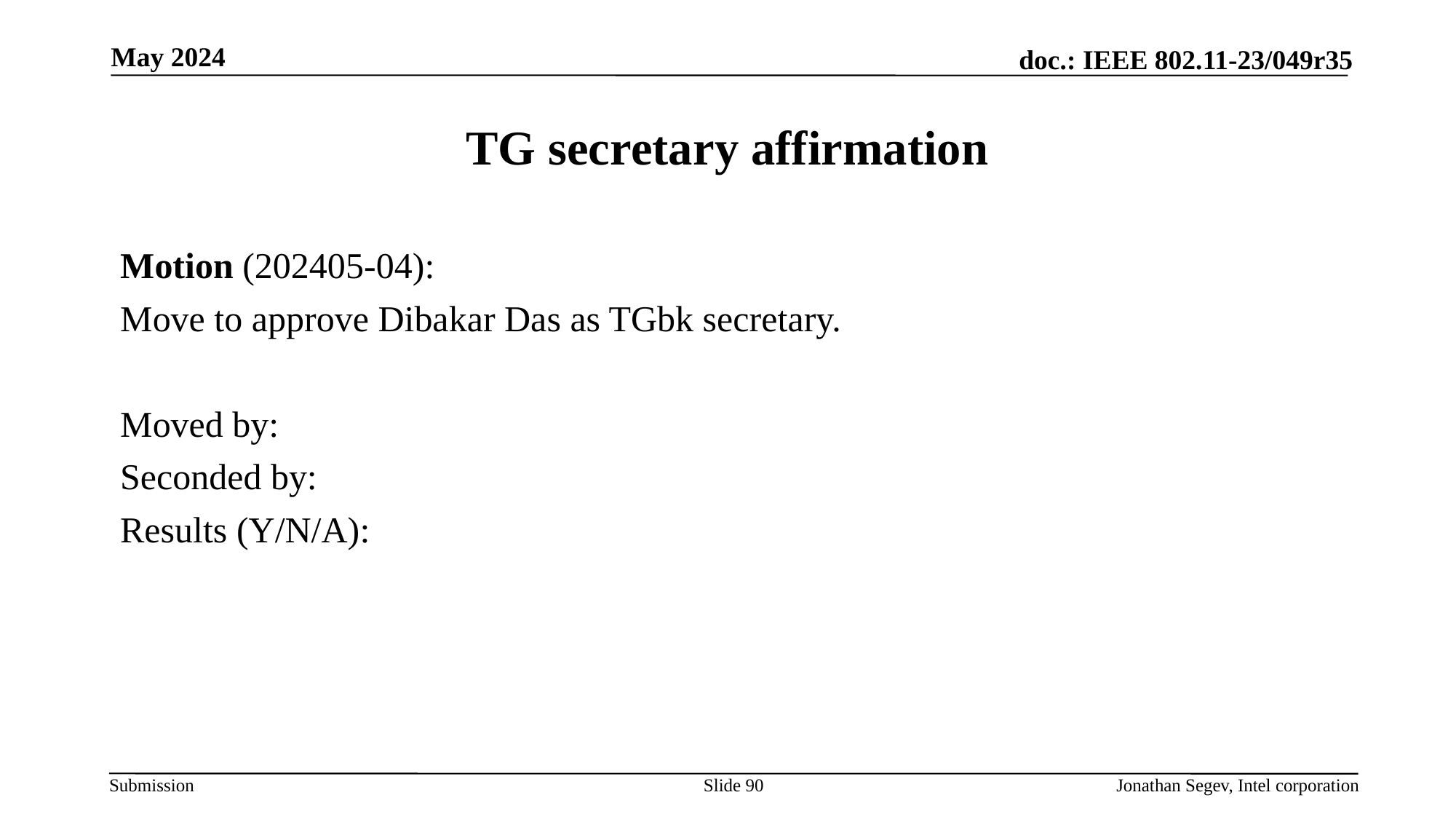

May 2024
# TG secretary affirmation
Motion (202405-04):
Move to approve Dibakar Das as TGbk secretary.

Moved by:
Seconded by:
Results (Y/N/A):

Slide 90
Jonathan Segev, Intel corporation